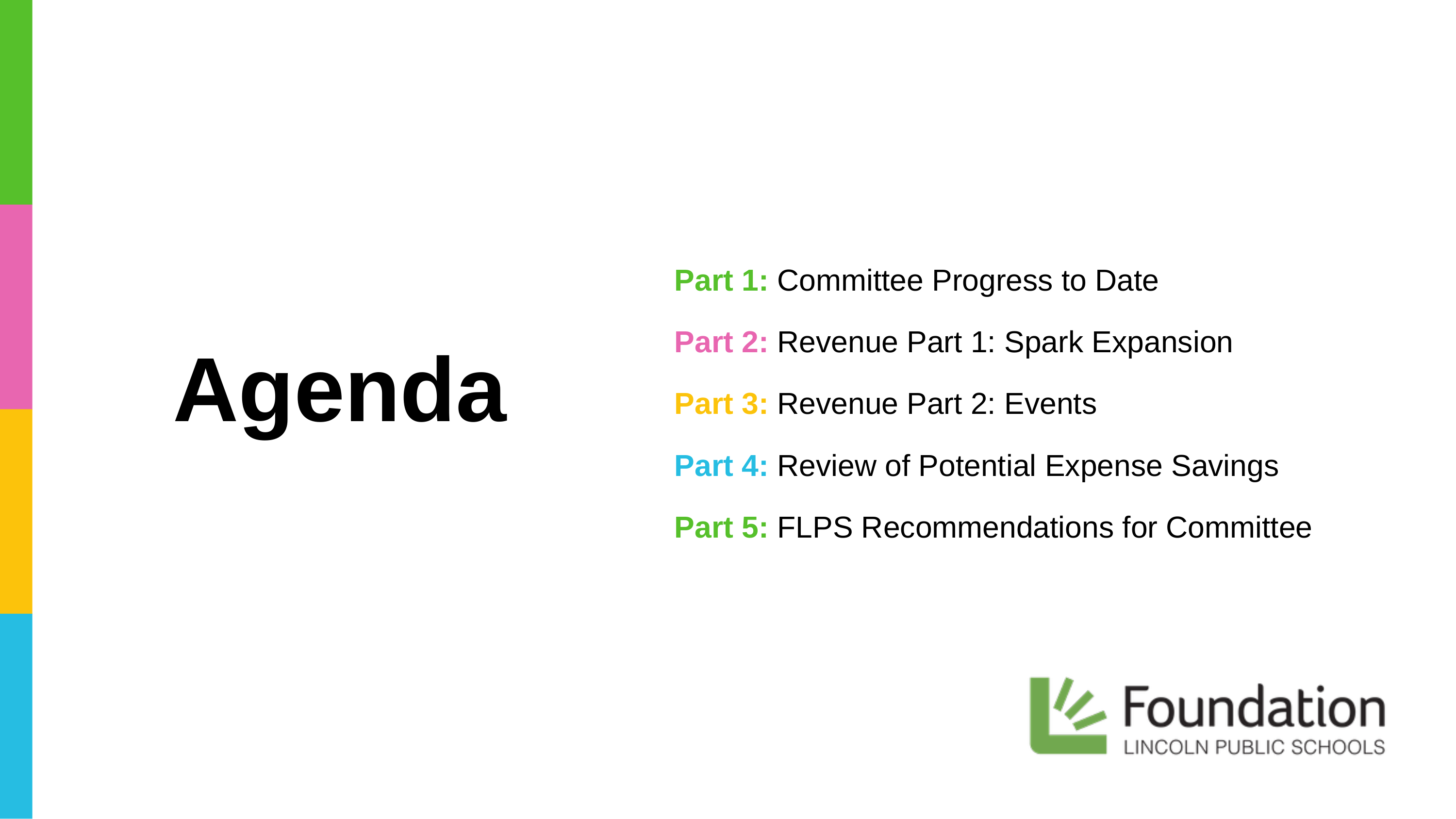

Part 1: Committee Progress to Date
Part 2: Revenue Part 1: Spark Expansion
Part 3: Revenue Part 2: Events
Part 4: Review of Potential Expense Savings
Part 5: FLPS Recommendations for Committee
Agenda